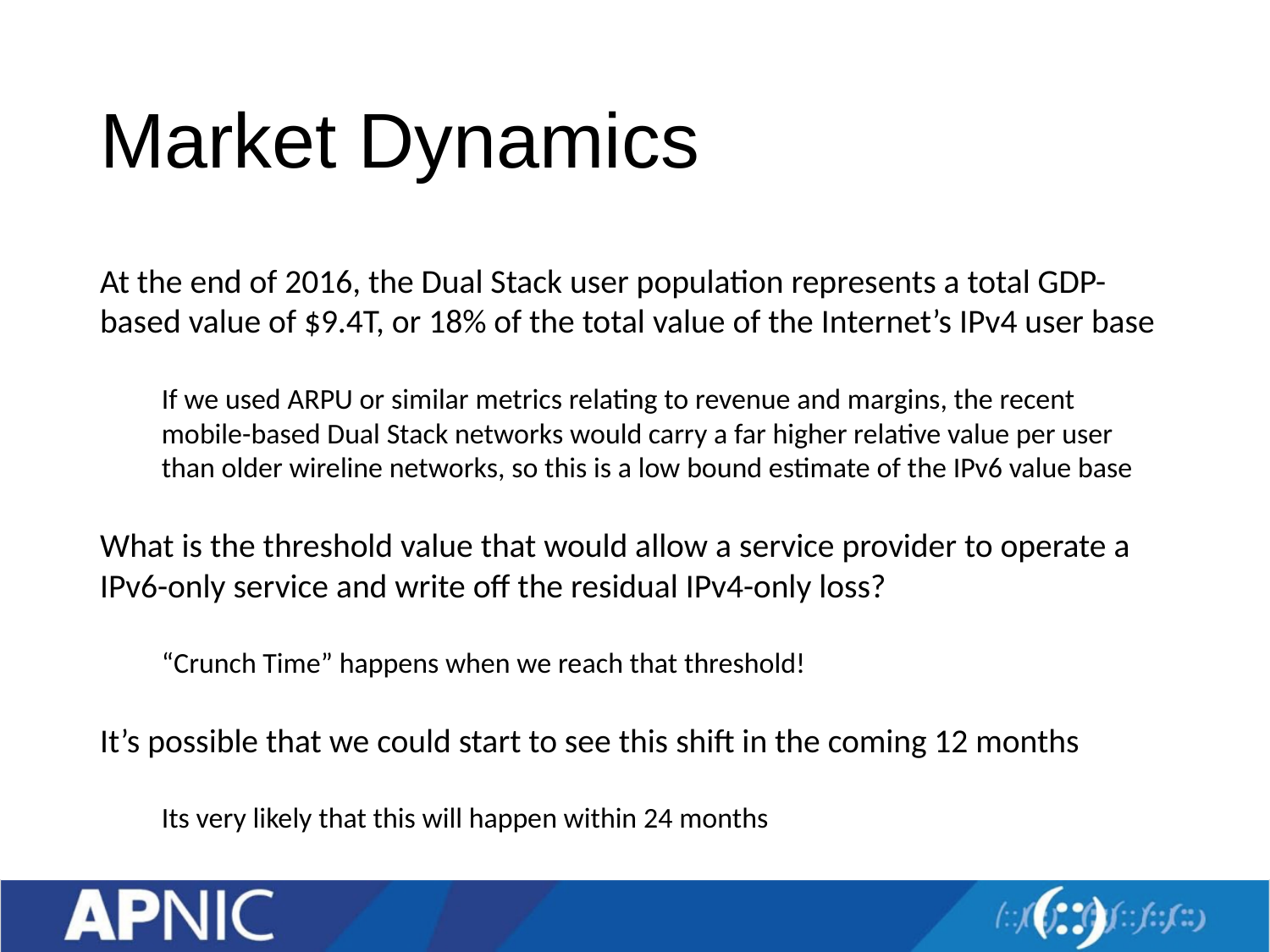

# Market Dynamics
At the end of 2016, the Dual Stack user population represents a total GDP-based value of $9.4T, or 18% of the total value of the Internet’s IPv4 user base

If we used ARPU or similar metrics relating to revenue and margins, the recent mobile-based Dual Stack networks would carry a far higher relative value per user than older wireline networks, so this is a low bound estimate of the IPv6 value base

What is the threshold value that would allow a service provider to operate a IPv6-only service and write off the residual IPv4-only loss?

“Crunch Time” happens when we reach that threshold!

It’s possible that we could start to see this shift in the coming 12 months

Its very likely that this will happen within 24 months